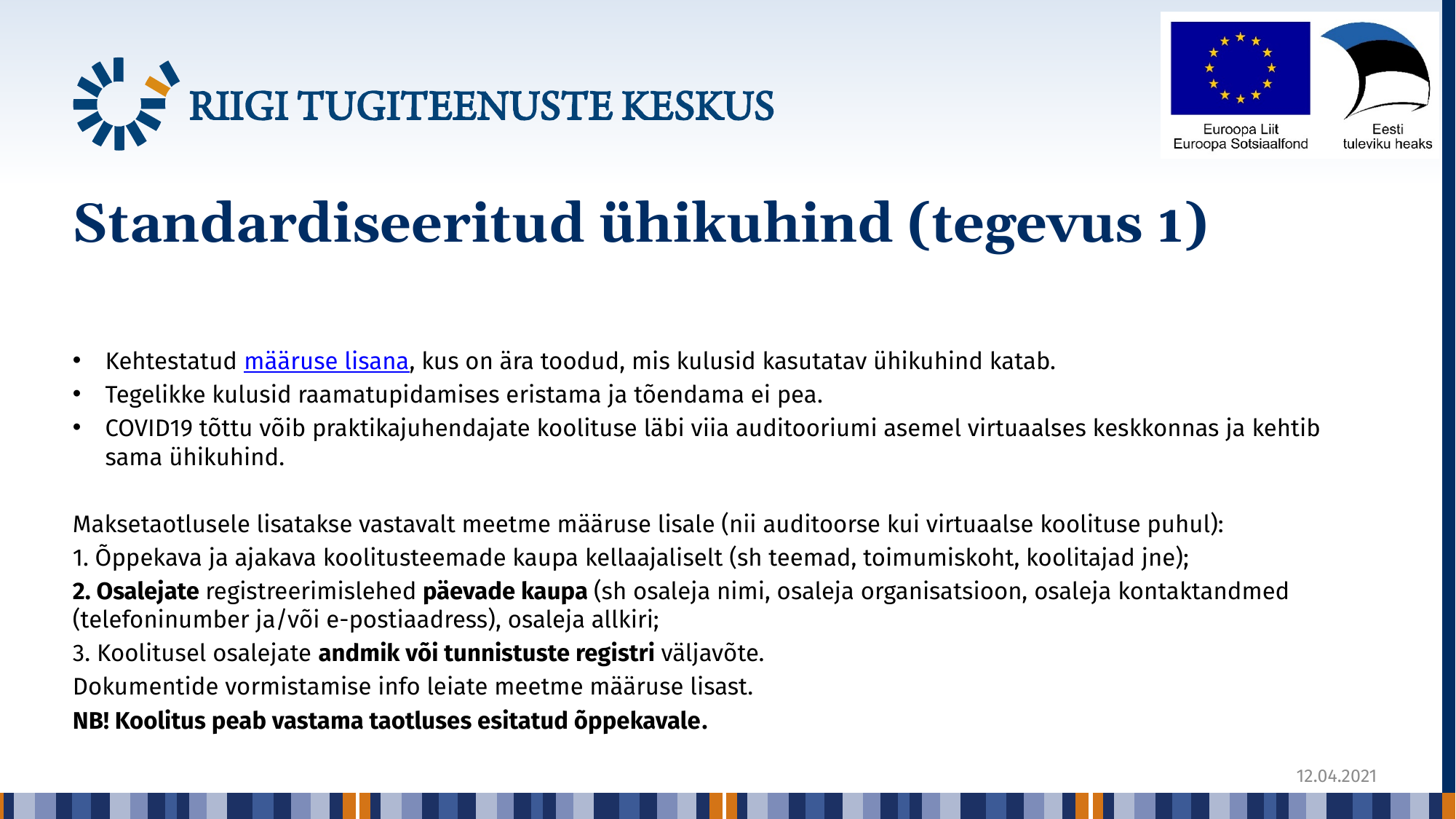

# Standardiseeritud ühikuhind (tegevus 1)
Kehtestatud määruse lisana, kus on ära toodud, mis kulusid kasutatav ühikuhind katab.
Tegelikke kulusid raamatupidamises eristama ja tõendama ei pea.
COVID19 tõttu võib praktikajuhendajate koolituse läbi viia auditooriumi asemel virtuaalses keskkonnas ja kehtib sama ühikuhind.

Maksetaotlusele lisatakse vastavalt meetme määruse lisale (nii auditoorse kui virtuaalse koolituse puhul):
1. Õppekava ja ajakava koolitusteemade kaupa kellaajaliselt (sh teemad, toimumiskoht, koolitajad jne);
2. Osalejate registreerimislehed päevade kaupa (sh osaleja nimi, osaleja organisatsioon, osaleja kontaktandmed (telefoninumber ja/või e-postiaadress), osaleja allkiri;
3. Koolitusel osalejate andmik või tunnistuste registri väljavõte.
Dokumentide vormistamise info leiate meetme määruse lisast.
NB! Koolitus peab vastama taotluses esitatud õppekavale.

12.04.2021